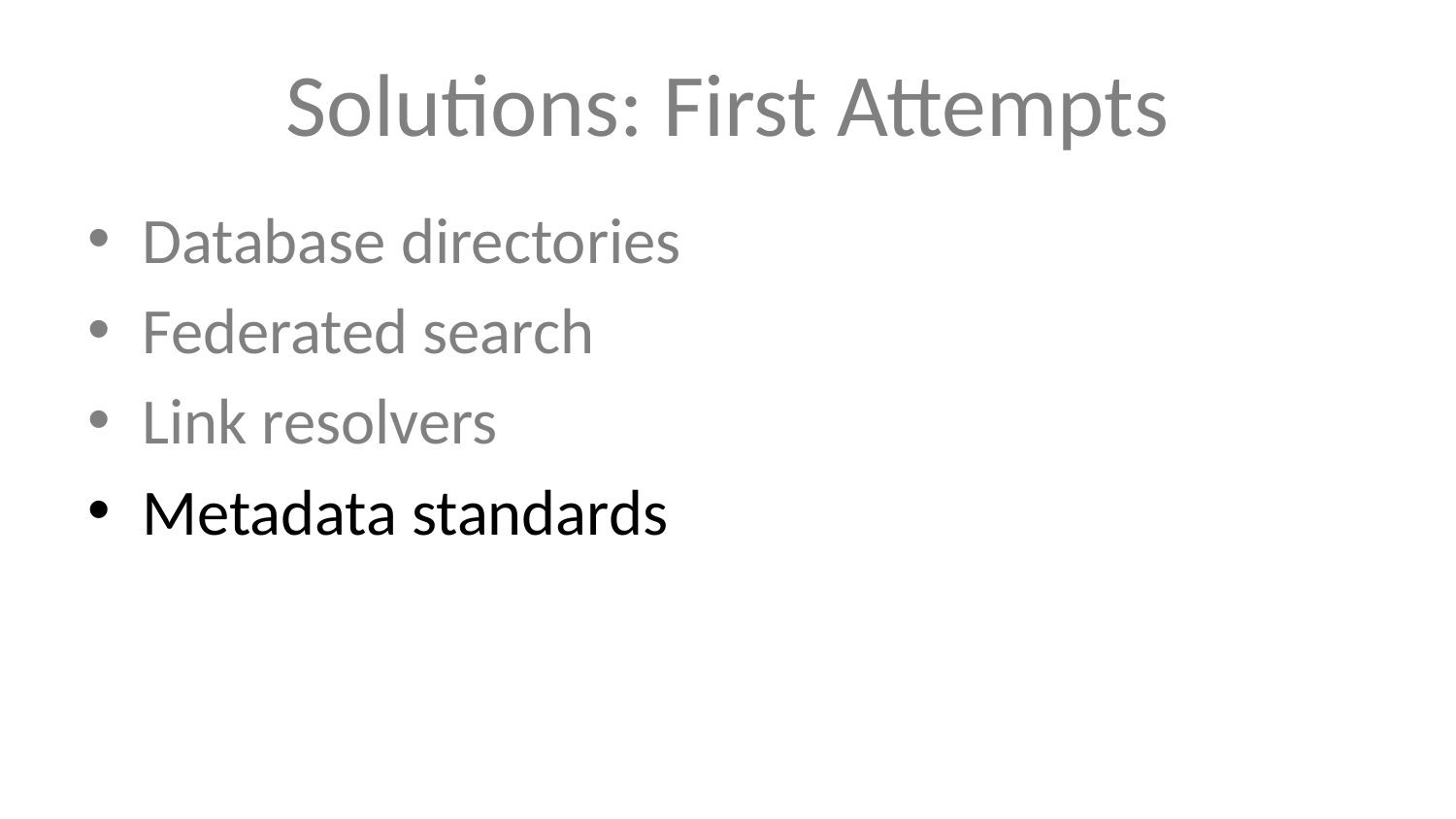

# Solutions: First Attempts
Database directories
Federated search
Link resolvers
Metadata standards